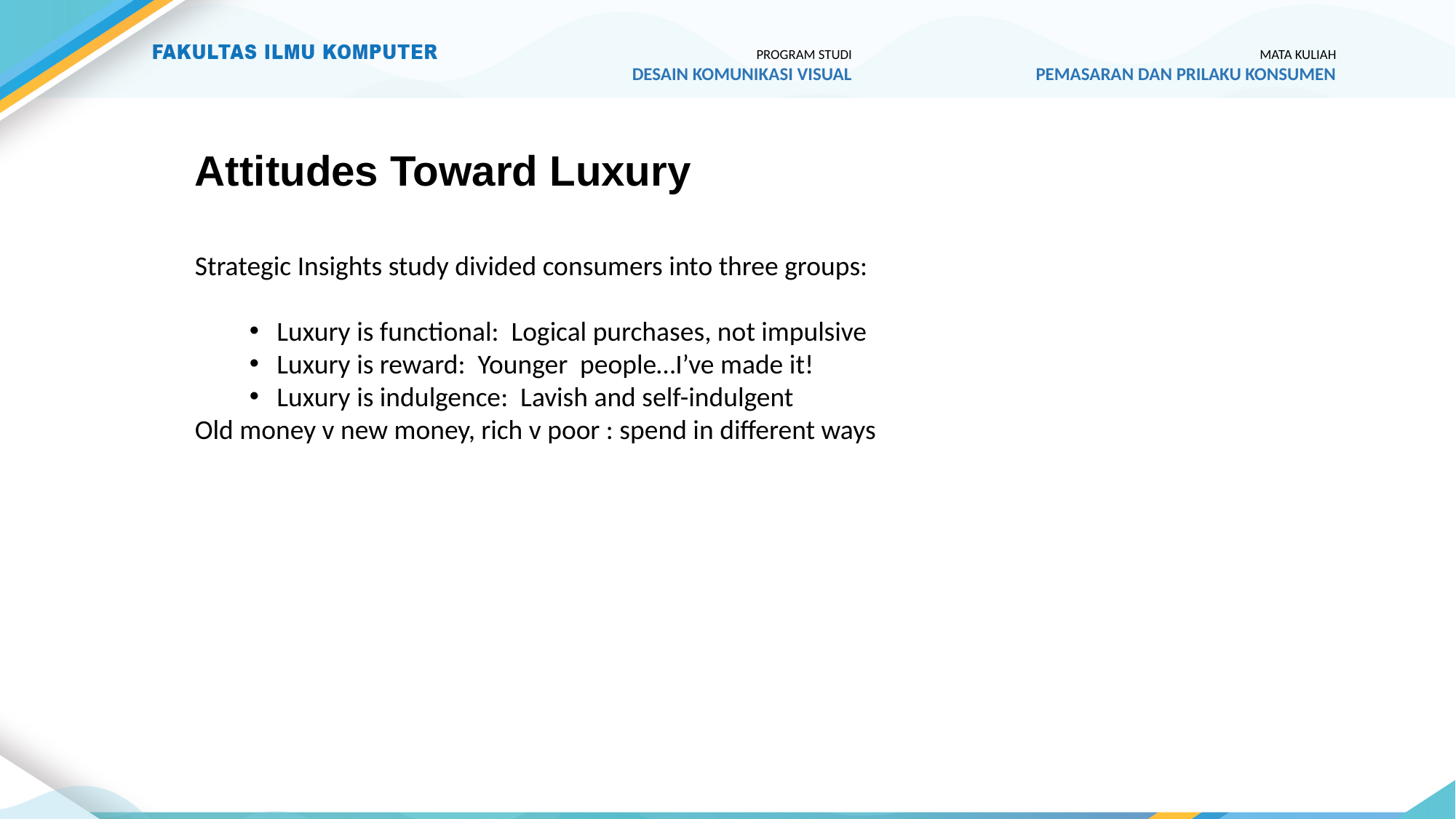

PROGRAM STUDI
DESAIN KOMUNIKASI VISUAL
MATA KULIAH
PEMASARAN DAN PRILAKU KONSUMEN

# Attitudes Toward Luxury
Strategic Insights study divided consumers into three groups:

Luxury is functional:  Logical purchases, not impulsive
Luxury is reward:  Younger  people…I’ve made it!
Luxury is indulgence:  Lavish and self-indulgent
Old money v new money, rich v poor : spend in different ways